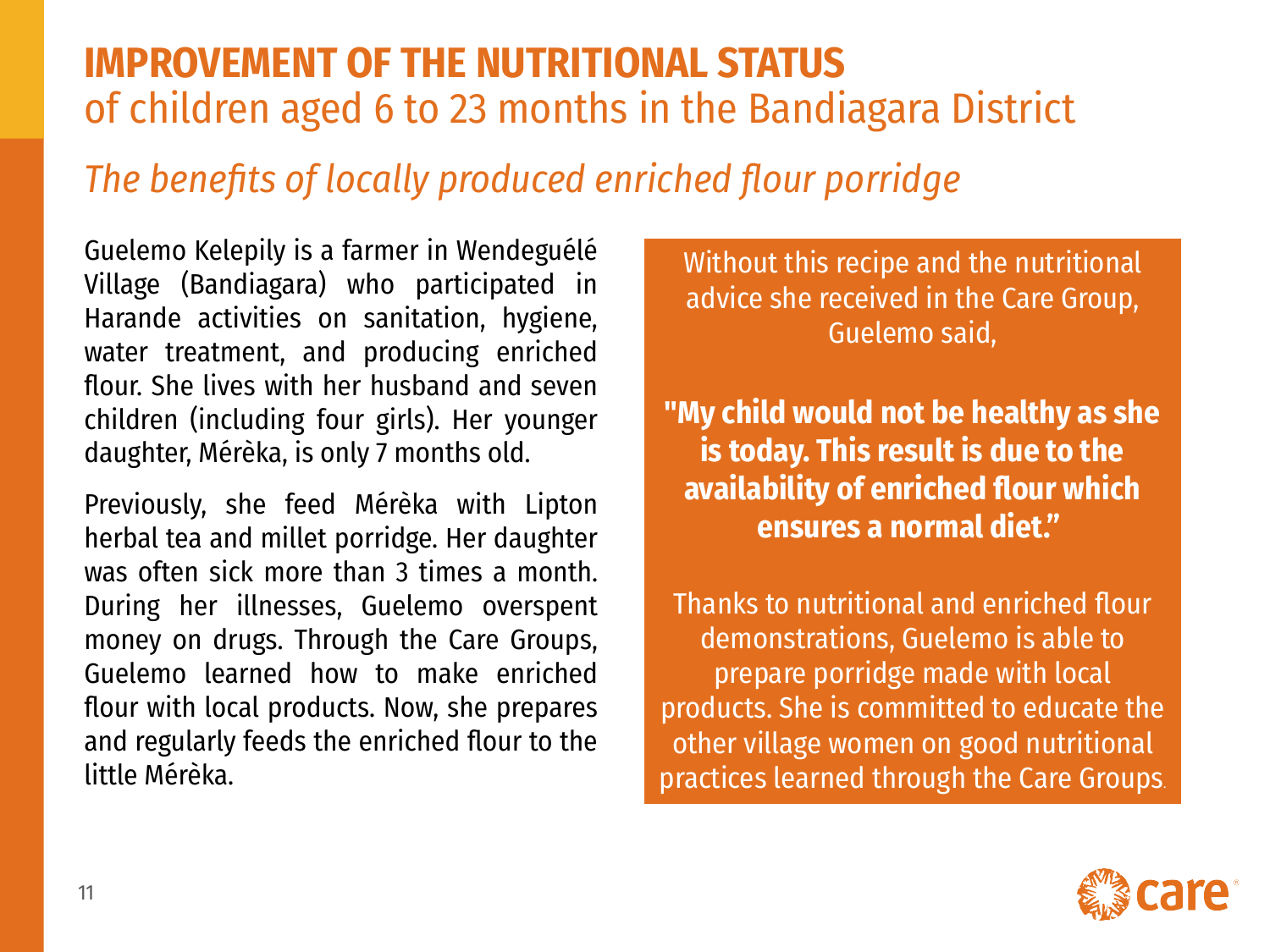

# IMPROVEMENT OF THE NUTRITIONAL STATUS of children aged 6 to 23 months in the Bandiagara District as The benefits of locally produced enriched flour porridge
Guelemo Kelepily is a farmer in Wendeguélé Village (Bandiagara) who participated in Harande activities on sanitation, hygiene, water treatment, and producing enriched flour. She lives with her husband and seven children (including four girls). Her younger daughter, Mérèka, is only 7 months old.
Previously, she feed Mérèka with Lipton herbal tea and millet porridge. Her daughter was often sick more than 3 times a month. During her illnesses, Guelemo overspent money on drugs. Through the Care Groups, Guelemo learned how to make enriched flour with local products. Now, she prepares and regularly feeds the enriched flour to the little Mérèka.

Without this recipe and the nutritional advice she received in the Care Group, Guelemo said,

"My child would not be healthy as she is today. This result is due to the availability of enriched flour which ensures a normal diet.”

Thanks to nutritional and enriched flour demonstrations, Guelemo is able to prepare porridge made with local products. She is committed to educate the other village women on good nutritional practices learned through the Care Groups.